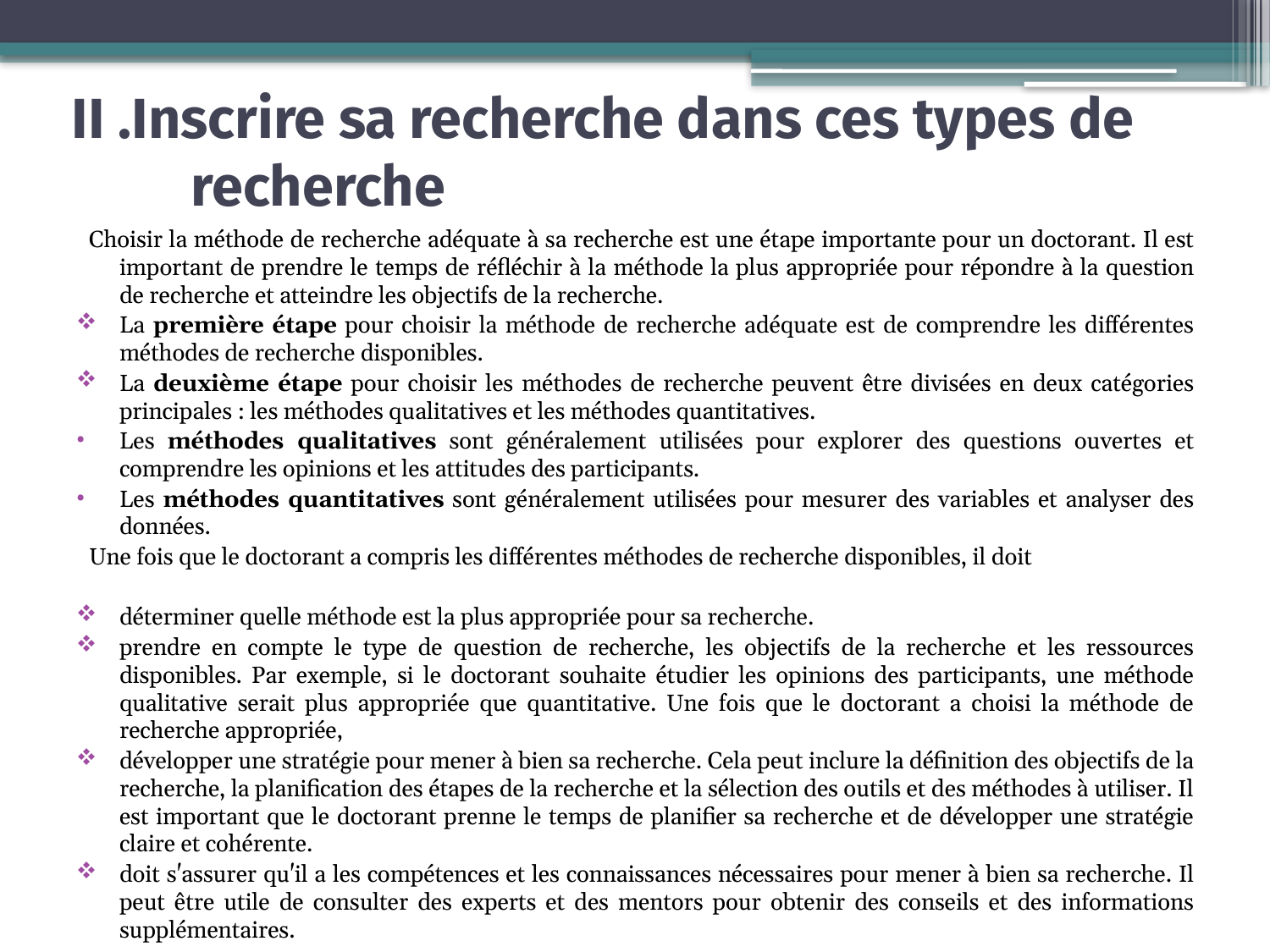

# II .Inscrire sa recherche dans ces types de recherche
Choisir la méthode de recherche adéquate à sa recherche est une étape importante pour un doctorant. Il est important de prendre le temps de réfléchir à la méthode la plus appropriée pour répondre à la question de recherche et atteindre les objectifs de la recherche.
La première étape pour choisir la méthode de recherche adéquate est de comprendre les différentes méthodes de recherche disponibles.
La deuxième étape pour choisir les méthodes de recherche peuvent être divisées en deux catégories principales : les méthodes qualitatives et les méthodes quantitatives.
Les méthodes qualitatives sont généralement utilisées pour explorer des questions ouvertes et comprendre les opinions et les attitudes des participants.
Les méthodes quantitatives sont généralement utilisées pour mesurer des variables et analyser des données.
Une fois que le doctorant a compris les différentes méthodes de recherche disponibles, il doit

déterminer quelle méthode est la plus appropriée pour sa recherche.
prendre en compte le type de question de recherche, les objectifs de la recherche et les ressources disponibles. Par exemple, si le doctorant souhaite étudier les opinions des participants, une méthode qualitative serait plus appropriée que quantitative. Une fois que le doctorant a choisi la méthode de recherche appropriée,
développer une stratégie pour mener à bien sa recherche. Cela peut inclure la définition des objectifs de la recherche, la planification des étapes de la recherche et la sélection des outils et des méthodes à utiliser. Il est important que le doctorant prenne le temps de planifier sa recherche et de développer une stratégie claire et cohérente.
doit s'assurer qu'il a les compétences et les connaissances nécessaires pour mener à bien sa recherche. Il peut être utile de consulter des experts et des mentors pour obtenir des conseils et des informations supplémentaires.